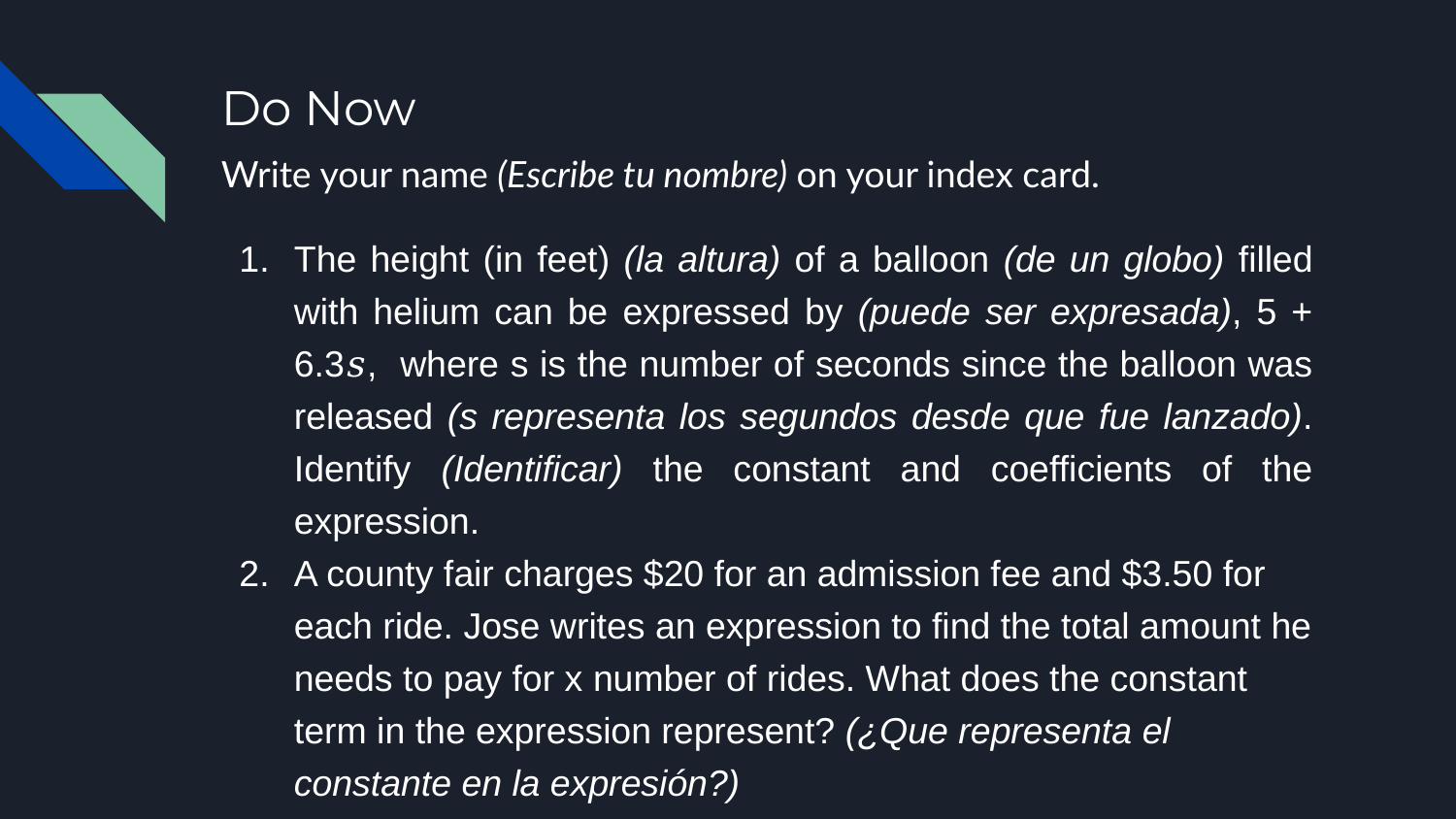

# Do Now
Write your name (Escribe tu nombre) on your index card.
The height (in feet) (la altura) of a balloon (de un globo) filled with helium can be expressed by (puede ser expresada), 5 + 6.3𝑠,  where s is the number of seconds since the balloon was released (s representa los segundos desde que fue lanzado). Identify (Identificar) the constant and coefficients of the expression.
A county fair charges $20 for an admission fee and $3.50 for each ride. Jose writes an expression to find the total amount he needs to pay for x number of rides. What does the constant term in the expression represent? (¿Que representa el constante en la expresión?)